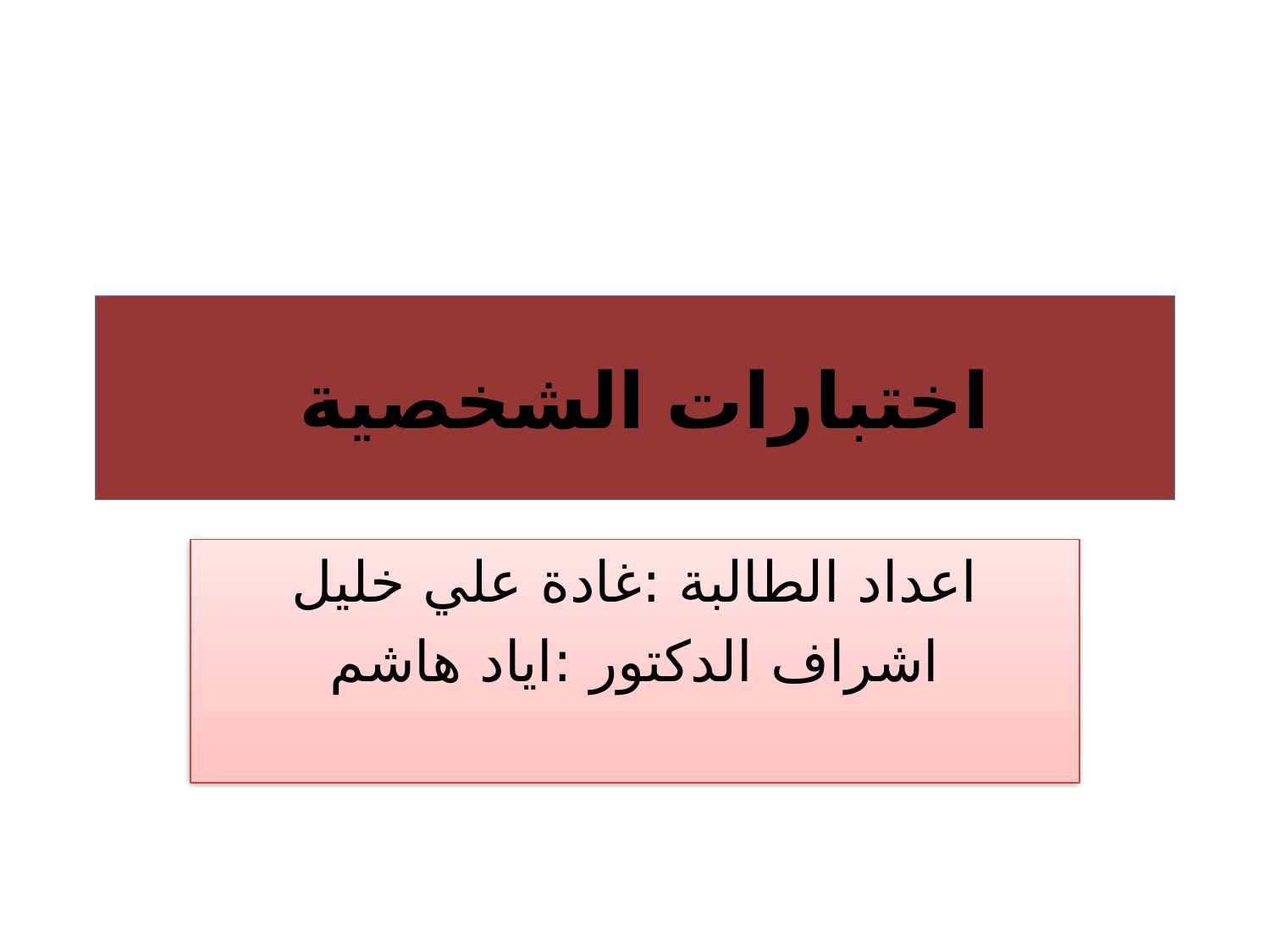

# اختبارات الشخصية
اعداد الطالبة :غادة علي خليل
اشراف الدكتور :اياد هاشم